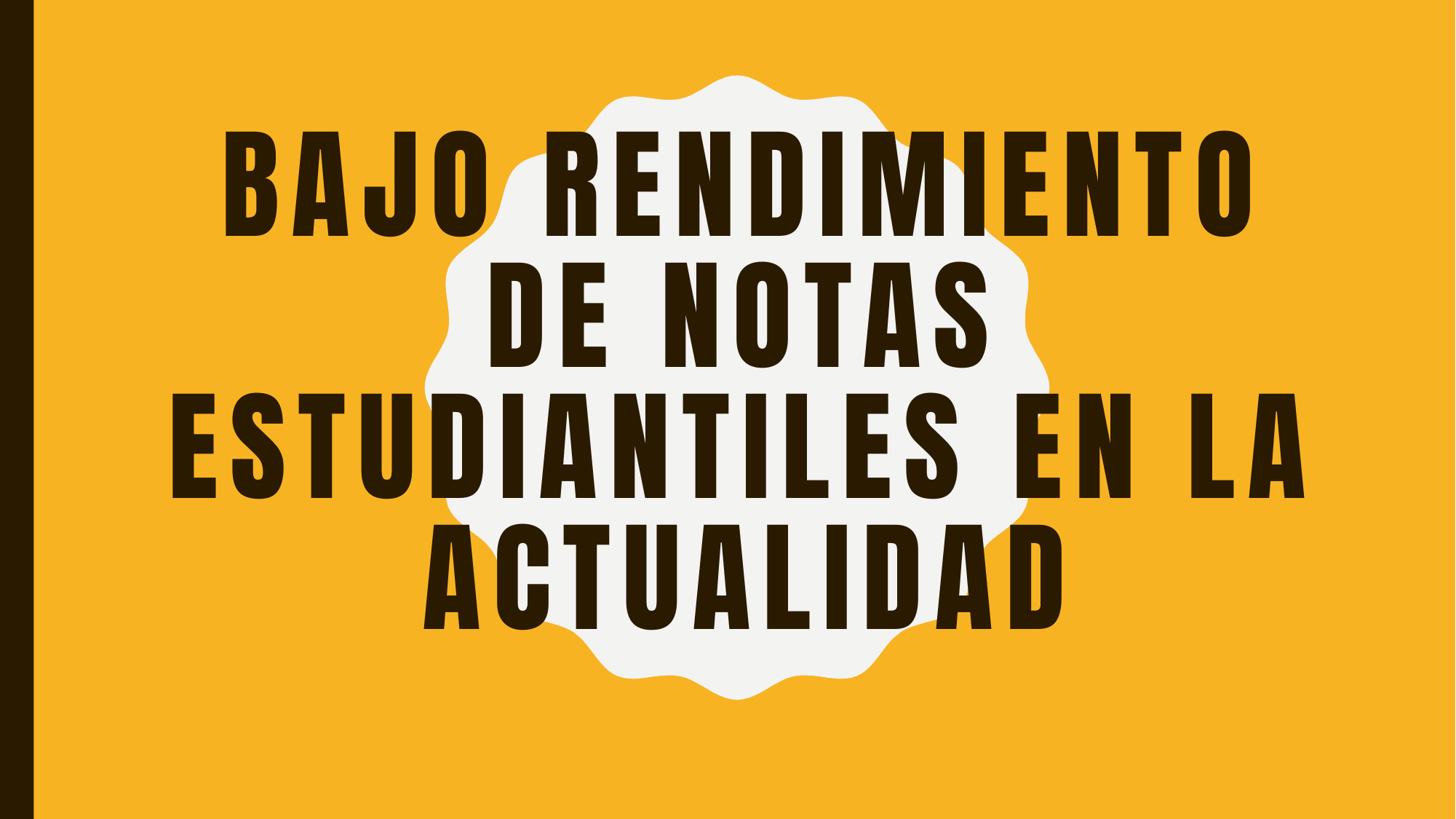

# bajo rendimiento de notas estudiantiles en la actualidad